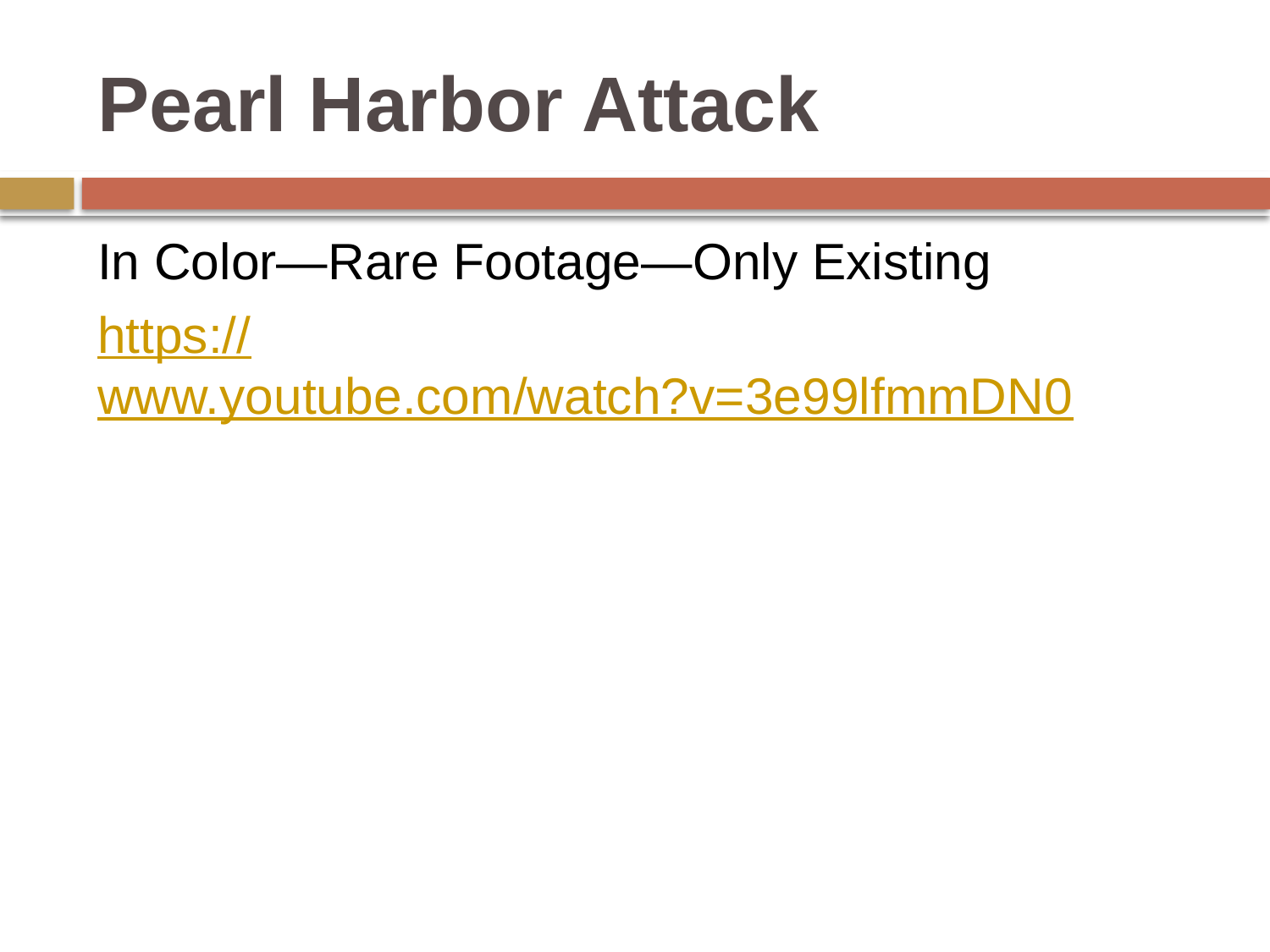

# Pearl Harbor Attack
In Color—Rare Footage—Only Existing
https://www.youtube.com/watch?v=3e99lfmmDN0